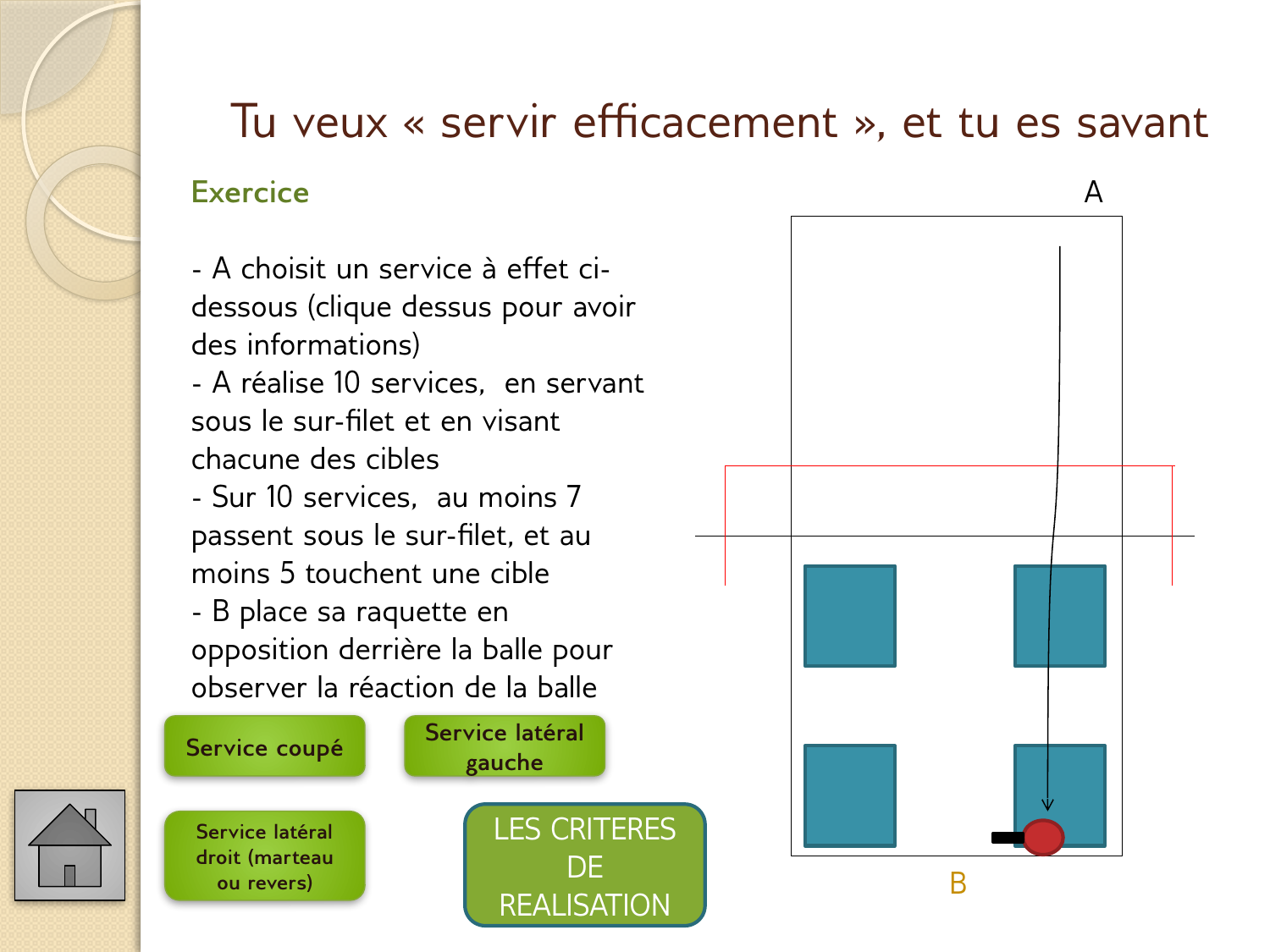

# Tu veux « servir efficacement », et tu es savant
Exercice

- A choisit un service à effet ci-dessous (clique dessus pour avoir des informations)
- A réalise 10 services,  en servant sous le sur-filet et en visant chacune des cibles
- Sur 10 services,  au moins 7 passent sous le sur-filet, et au moins 5 touchent une cible
- B place sa raquette en opposition derrière la balle pour observer la réaction de la balle
A

Service coupé
Service latéral gauche

LES CRITERES DE REALISATION
Service latéral droit (marteau ou revers)

B